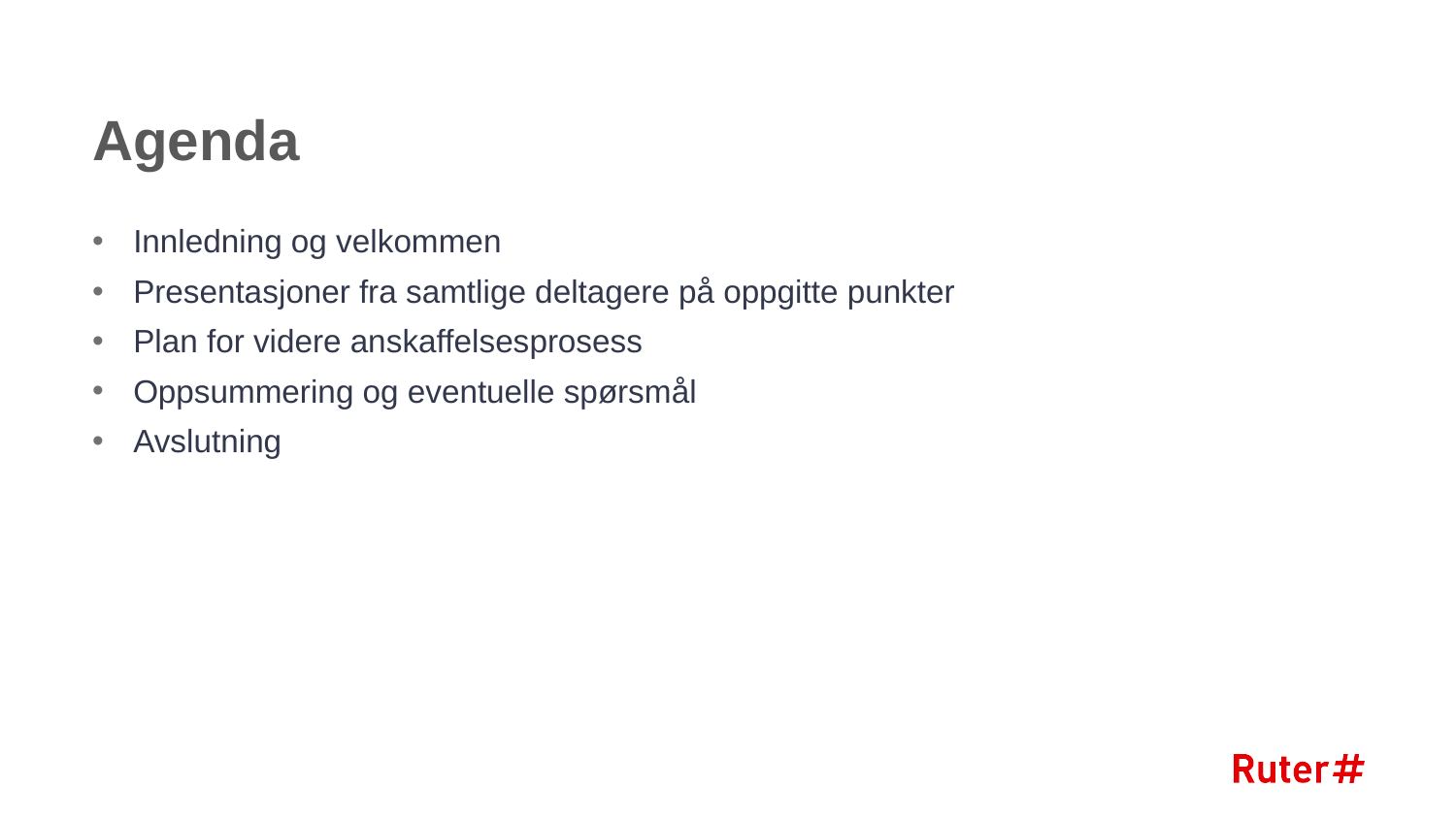

# Agenda
Innledning og velkommen
Presentasjoner fra samtlige deltagere på oppgitte punkter
Plan for videre anskaffelsesprosess
Oppsummering og eventuelle spørsmål
Avslutning